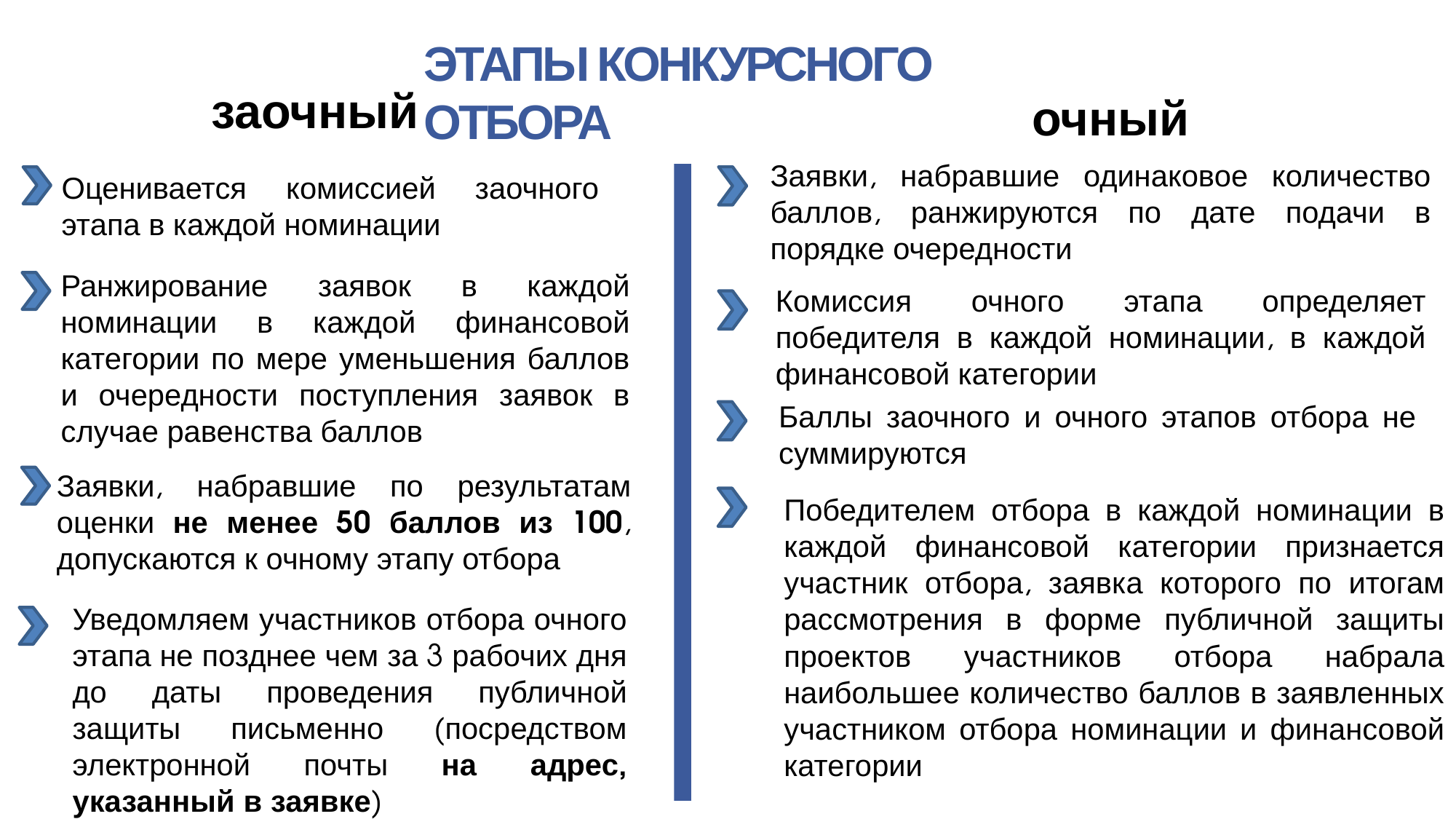

ЭТАПЫ КОНКУРСНОГО ОТБОРА
заочный
очный
Заявки, набравшие одинаковое количество баллов, ранжируются по дате подачи в порядке очередности

Оценивается комиссией заочного этапа в каждой номинации

Ранжирование заявок в каждой номинации в каждой финансовой категории по мере уменьшения баллов и очередности поступления заявок в случае равенства баллов

Комиссия очного этапа определяет победителя в каждой номинации, в каждой финансовой категории

Баллы заочного и очного этапов отбора не суммируются

Заявки, набравшие по результатам оценки не менее 50 баллов из 100, допускаются к очному этапу отбора

Победителем отбора в каждой номинации в каждой финансовой категории признается участник отбора, заявка которого по итогам рассмотрения в форме публичной защиты проектов участников отбора набрала наибольшее количество баллов в заявленных участником отбора номинации и финансовой категории

Уведомляем участников отбора очного этапа не позднее чем за 3 рабочих дня до даты проведения публичной защиты письменно (посредством электронной почты на адрес, указанный в заявке)